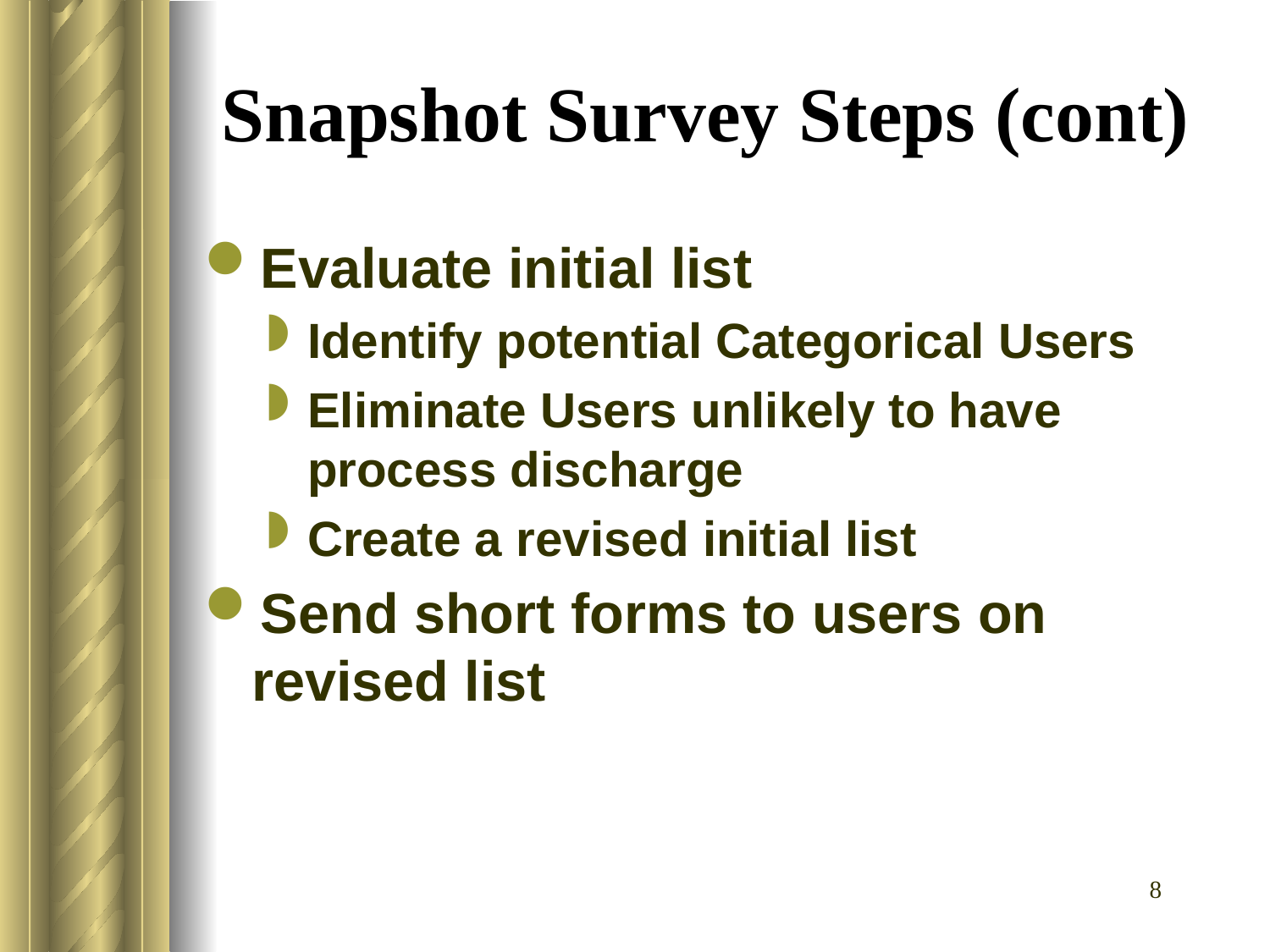

# Snapshot Survey Steps (cont)

Evaluate initial list
Identify potential Categorical Users
Eliminate Users unlikely to have process discharge
Create a revised initial list
Send short forms to users on revised list
8